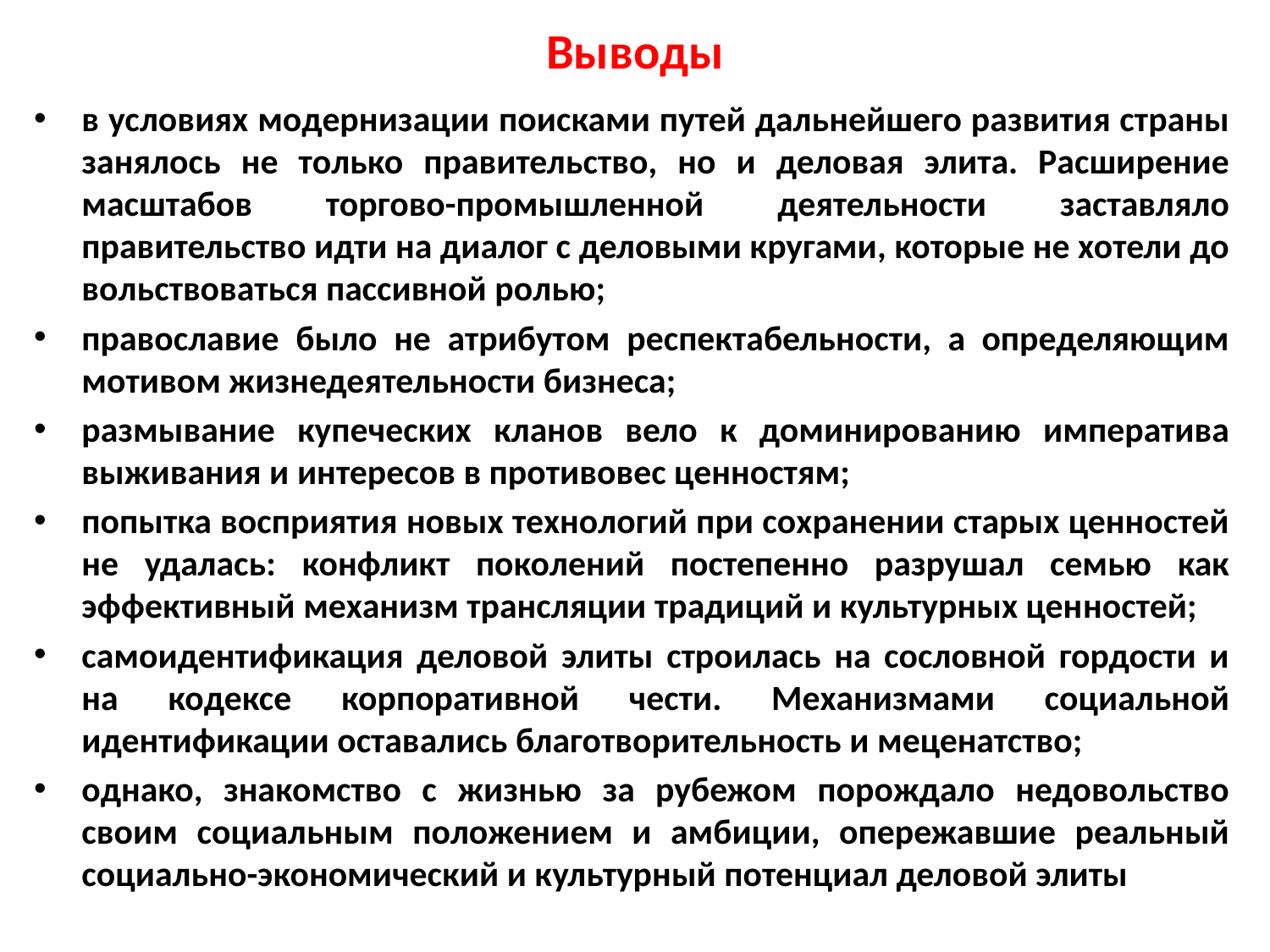

# Выводы
в условиях модернизации поисками путей дальнейшего развития страны занялось не только правительство, но и деловая элита. Расширение масштабов торгово-промышленной деятельности заставляло правительство идти на диалог с деловыми кругами, которые не хотели до­вольствоваться пассивной ролью;
православие было не атрибутом респектабельности, а определяющим мотивом жизнедеятельности бизнеса;
размывание купе­ческих кланов вело к доминированию императива выживания и интересов в противовес ценностям;
попытка восприятия новых технологий при сохранении старых ценностей не удалась: конфликт поколений постепенно разрушал семью как эффективный механизм трансляции традиций и культурных цен­ностей;
самоидентификация деловой элиты строилась на сословной гордости и на кодексе корпоративной чести. Механизмами социальной идентификации оставались благотворительность и меценатство;
однако, знакомство с жизнью за рубежом порождало недовольство своим со­циальным положением и амбиции, опережавшие реальный социально-экономический и культурный потенциал деловой элиты